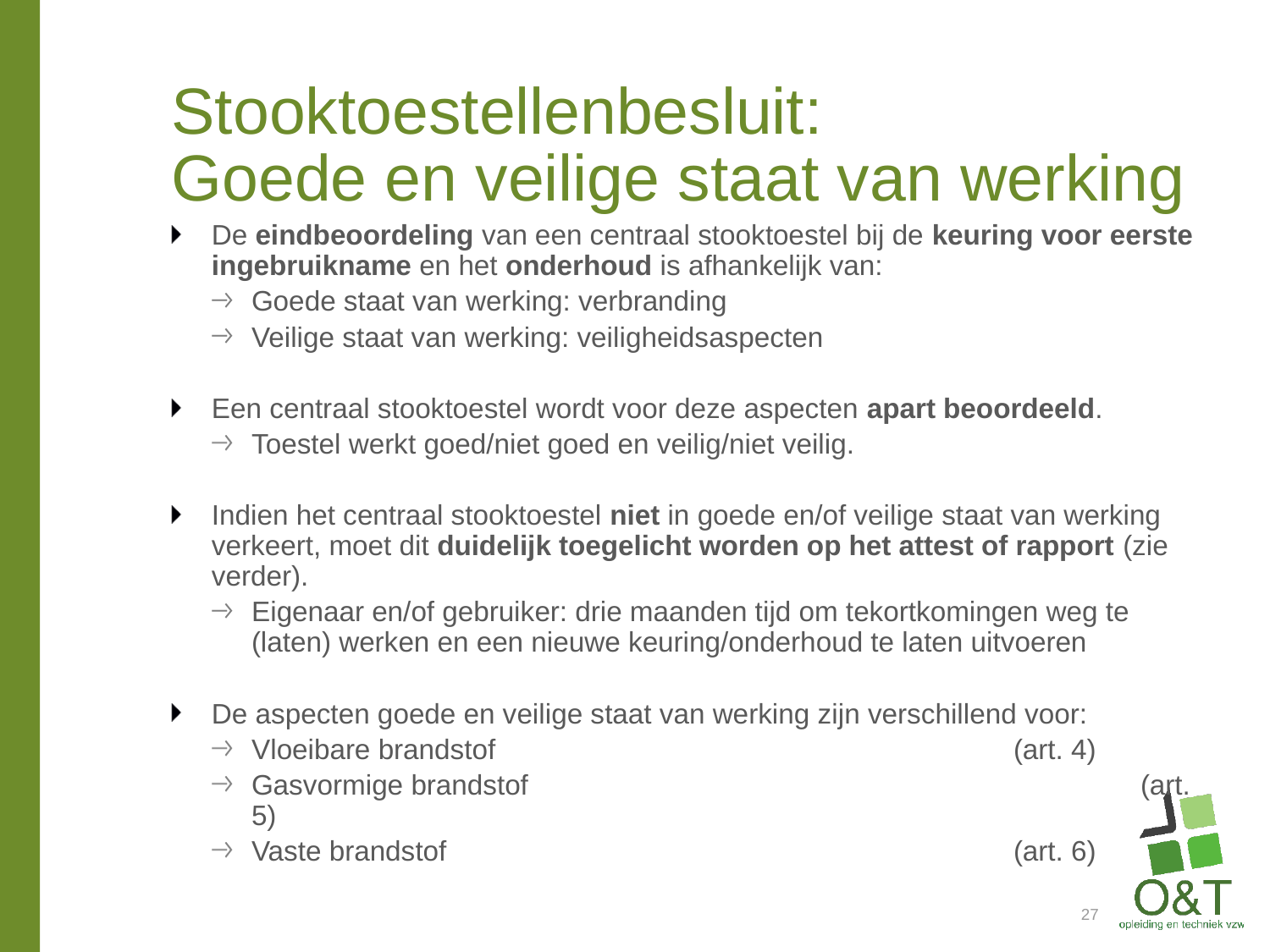

# Stooktoestellenbesluit: Goede en veilige staat van werking
De eindbeoordeling van een centraal stooktoestel bij de keuring voor eerste ingebruikname en het onderhoud is afhankelijk van:
Goede staat van werking: verbranding
Veilige staat van werking: veiligheidsaspecten

Een centraal stooktoestel wordt voor deze aspecten apart beoordeeld.
Toestel werkt goed/niet goed en veilig/niet veilig.

Indien het centraal stooktoestel niet in goede en/of veilige staat van werking verkeert, moet dit duidelijk toegelicht worden op het attest of rapport (zie verder).
Eigenaar en/of gebruiker: drie maanden tijd om tekortkomingen weg te (laten) werken en een nieuwe keuring/onderhoud te laten uitvoeren

De aspecten goede en veilige staat van werking zijn verschillend voor:
Vloeibare brandstof					(art. 4)
Gasvormige brandstof					(art. 5)
Vaste brandstof					(art. 6)

27